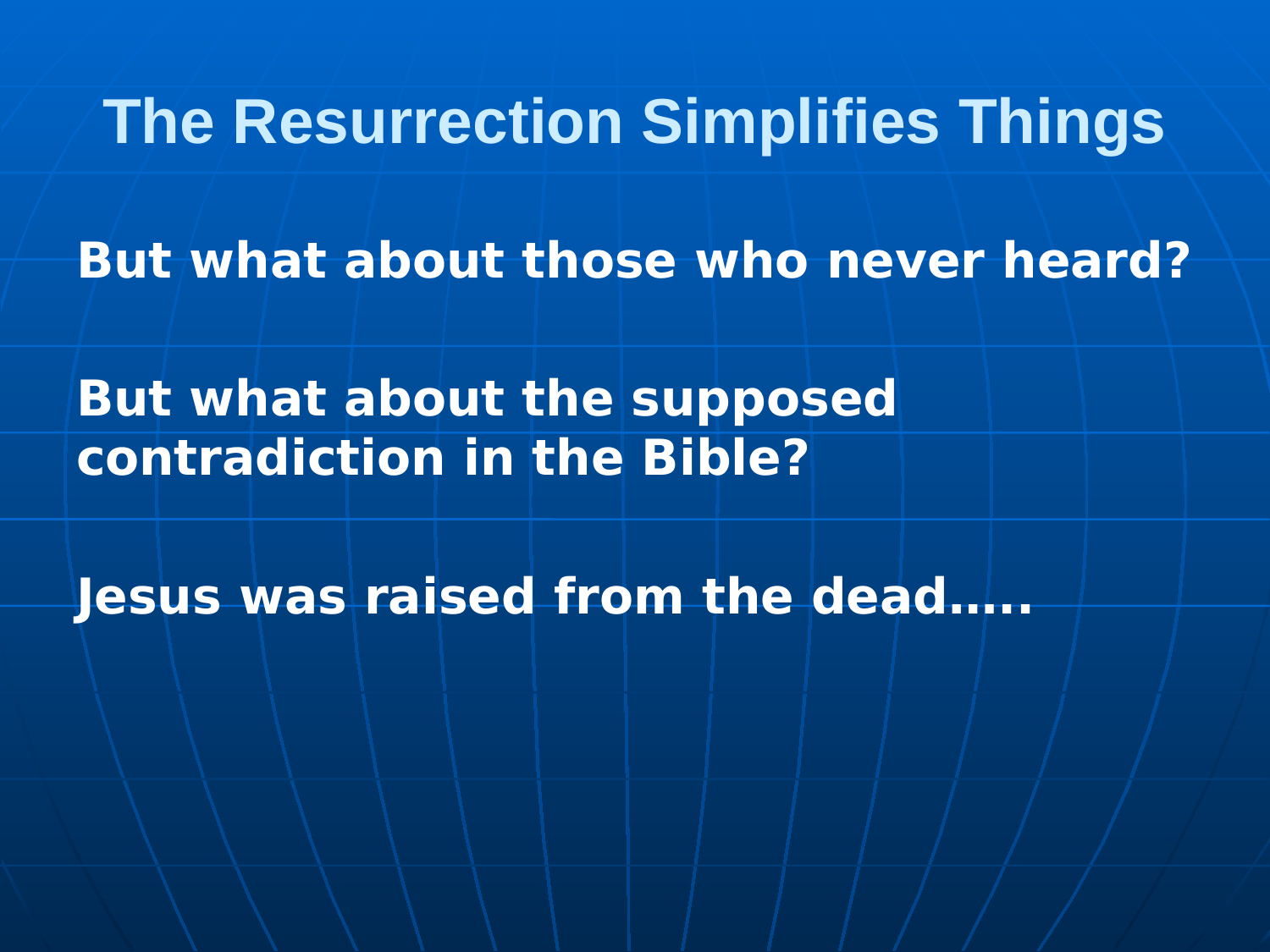

# The Resurrection Simplifies Things
But what about those who never heard?

But what about the supposed contradiction in the Bible?

Jesus was raised from the dead…..